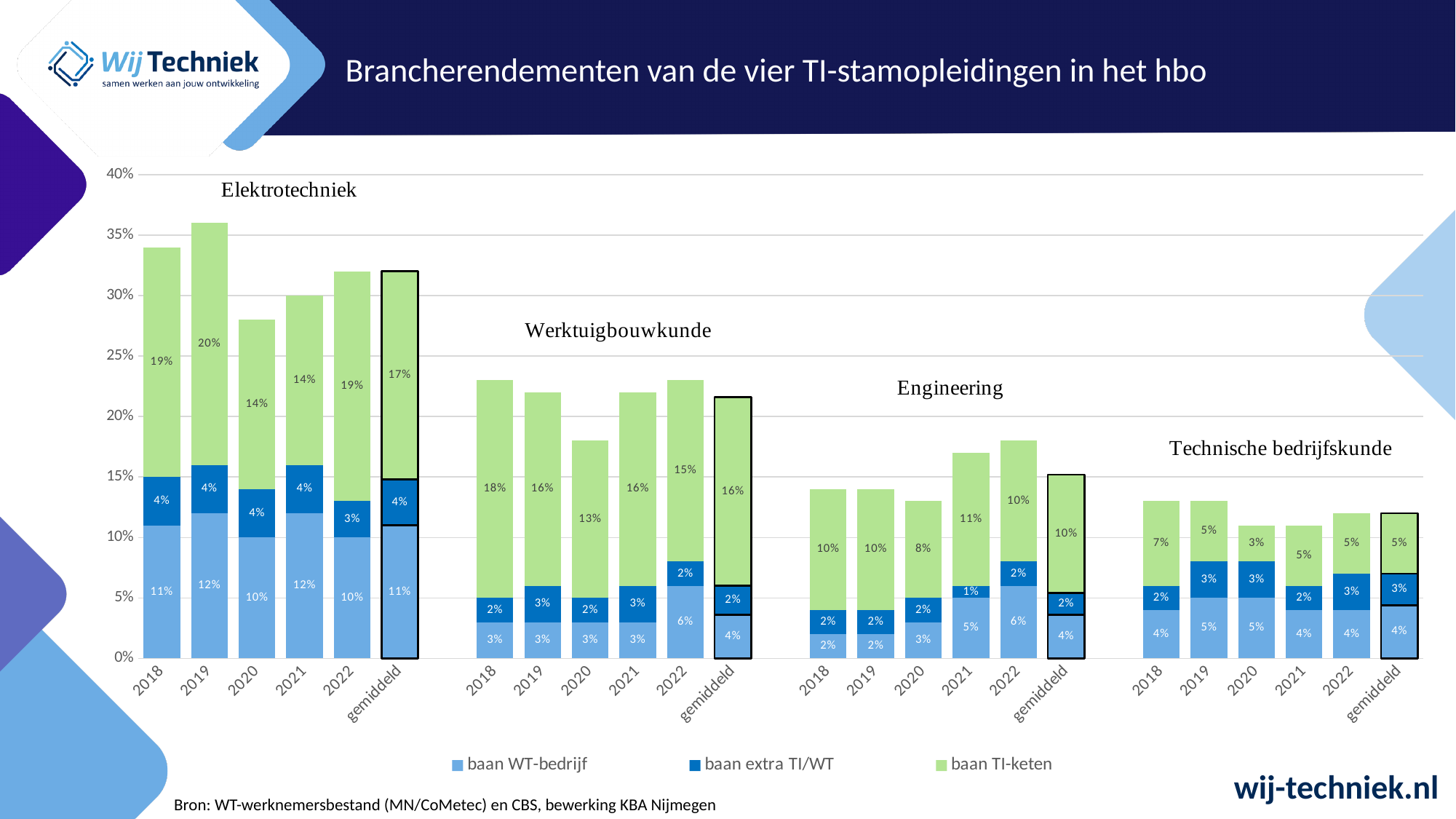

Brancherendementen van de vier TI-stamopleidingen in het hbo

### Chart

| Category | baan WT-bedrijf | baan extra TI/WT | baan TI-keten |
|---|---|---|---|
| 2018 | 0.11 | 0.04 | 0.19 |
| 2019 | 0.12 | 0.04 | 0.2 |
| 2020 | 0.1 | 0.04 | 0.14 |
| 2021 | 0.12 | 0.04 | 0.14 |
| 2022 | 0.1 | 0.03 | 0.19 |
| gemiddeld | 0.10999999999999999 | 0.038 | 0.17200000000000001 |
|  | None | None | None |
| 2018 | 0.03 | 0.02 | 0.18 |
| 2019 | 0.03 | 0.03 | 0.16 |
| 2020 | 0.03 | 0.02 | 0.13 |
| 2021 | 0.03 | 0.03 | 0.16 |
| 2022 | 0.06 | 0.02 | 0.15 |
| gemiddeld | 0.036 | 0.024 | 0.156 |
|  | None | None | None |
| 2018 | 0.02 | 0.02 | 0.1 |
| 2019 | 0.02 | 0.02 | 0.1 |
| 2020 | 0.03 | 0.02 | 0.08 |
| 2021 | 0.05 | 0.01 | 0.11 |
| 2022 | 0.06 | 0.02 | 0.1 |
| gemiddeld | 0.036 | 0.018 | 0.098 |
|  | None | None | None |
| 2018 | 0.04 | 0.02 | 0.07 |
| 2019 | 0.05 | 0.03 | 0.05 |
| 2020 | 0.05 | 0.03 | 0.03 |
| 2021 | 0.04 | 0.02 | 0.05 |
| 2022 | 0.04 | 0.03 | 0.05 |
| gemiddeld | 0.044000000000000004 | 0.026000000000000002 | 0.05 |
Bron: WT-werknemersbestand (MN/CoMetec) en CBS, bewerking KBA Nijmegen